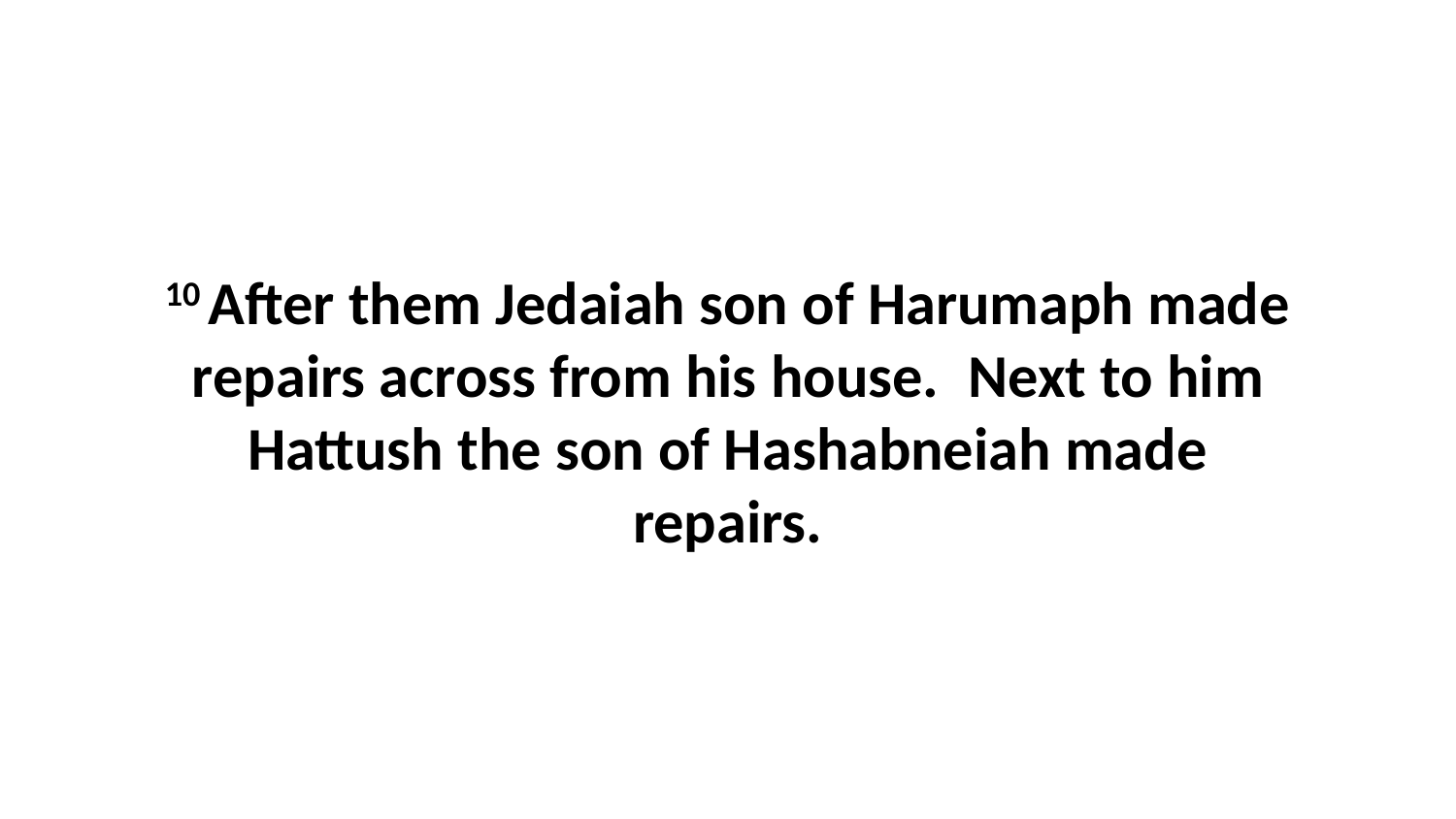

10 After them Jedaiah son of Harumaph made repairs across from his house.  Next to him Hattush the son of Hashabneiah made repairs.